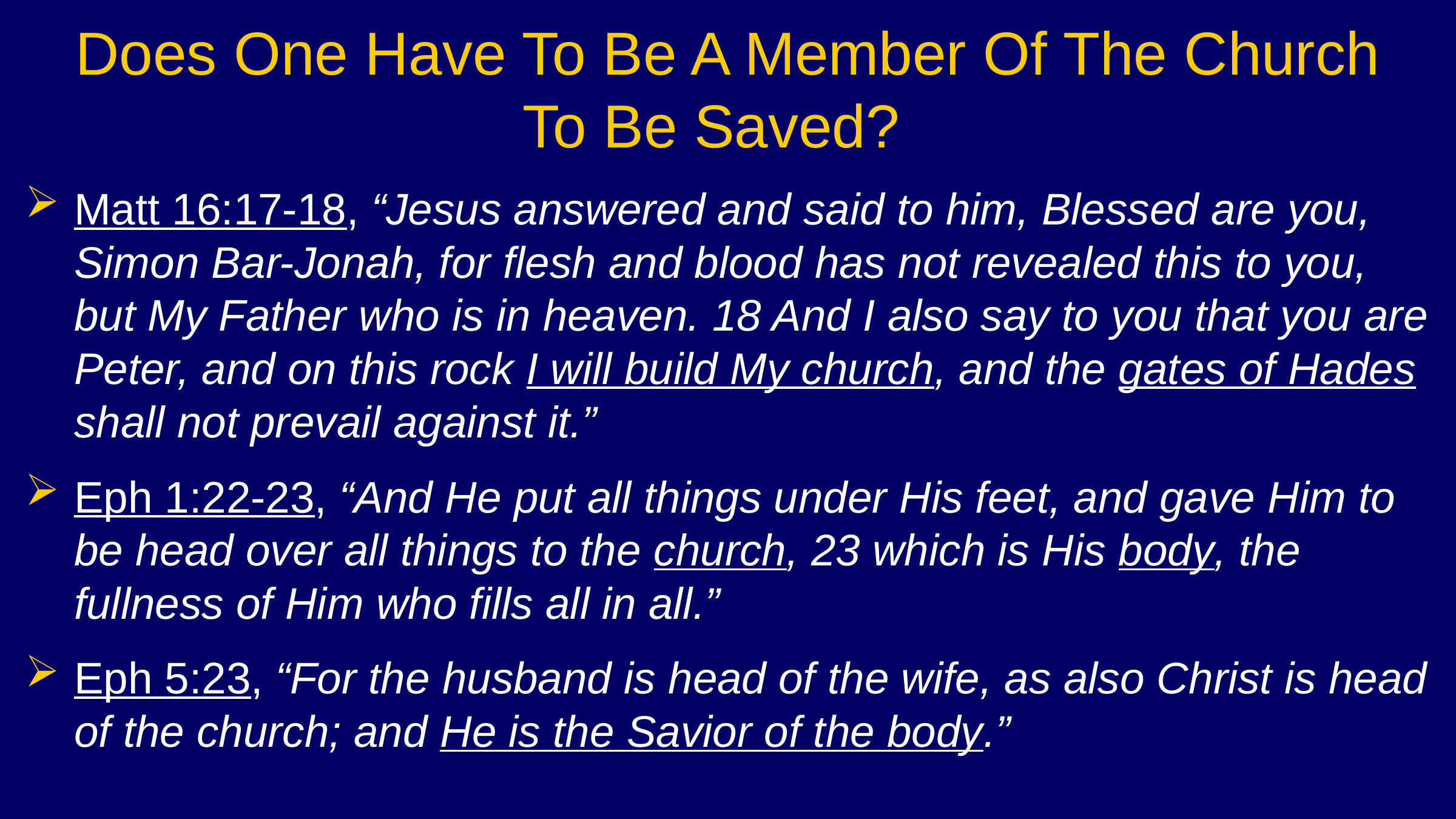

# Does One Have To Be A Member Of The Church To Be Saved?
Matt 16:17-18, “Jesus answered and said to him, Blessed are you, Simon Bar-Jonah, for flesh and blood has not revealed this to you, but My Father who is in heaven. 18 And I also say to you that you are Peter, and on this rock I will build My church, and the gates of Hades shall not prevail against it.”
Eph 1:22-23, “And He put all things under His feet, and gave Him to be head over all things to the church, 23 which is His body, the fullness of Him who fills all in all.”
Eph 5:23, “For the husband is head of the wife, as also Christ is head of the church; and He is the Savior of the body.”